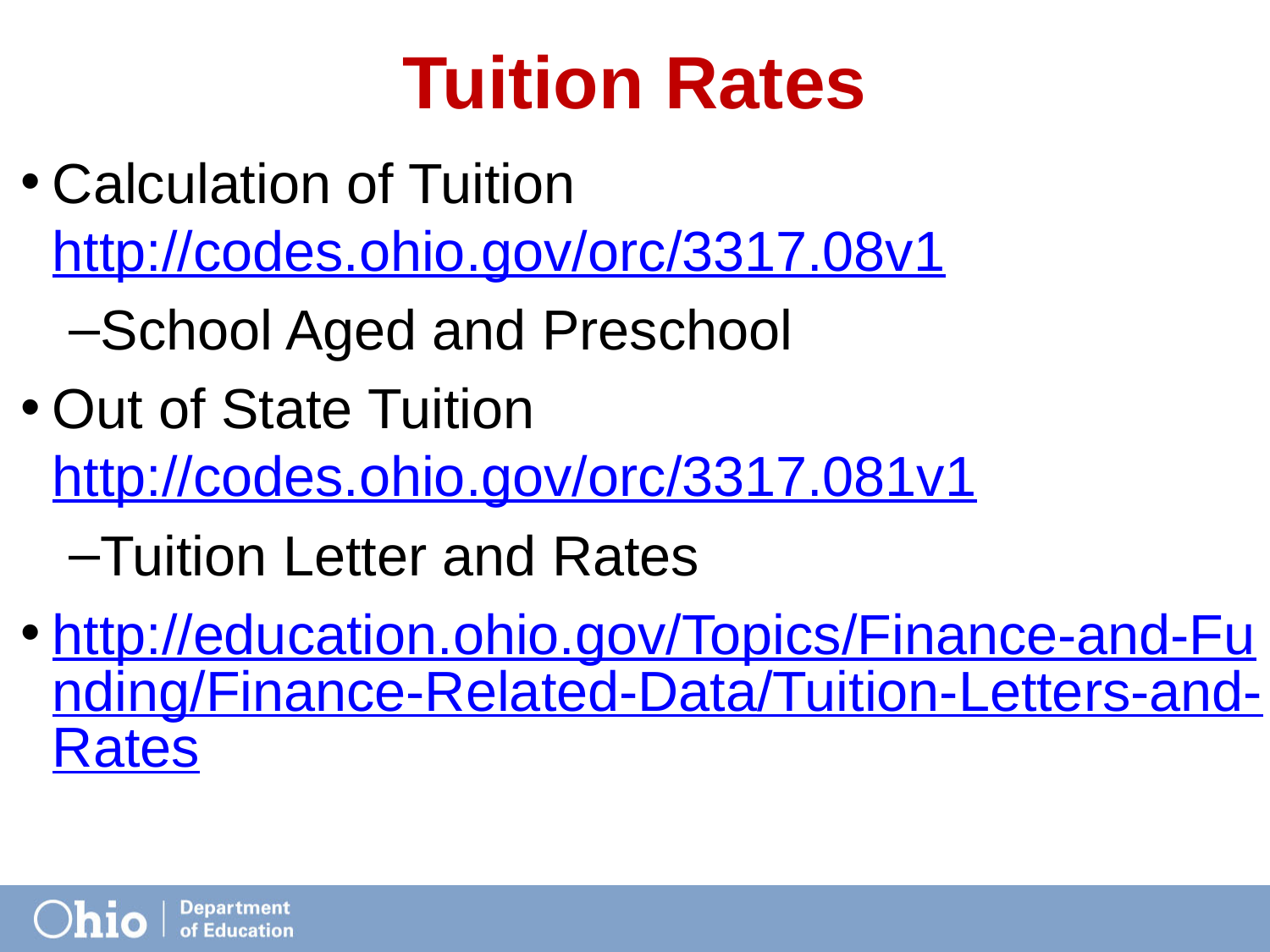

# Tuition Rates
Calculation of Tuition	http://codes.ohio.gov/orc/3317.08v1
School Aged and Preschool
Out of State Tuition	http://codes.ohio.gov/orc/3317.081v1
Tuition Letter and Rates
http://education.ohio.gov/Topics/Finance-and-Funding/Finance-Related-Data/Tuition-Letters-and-Rates